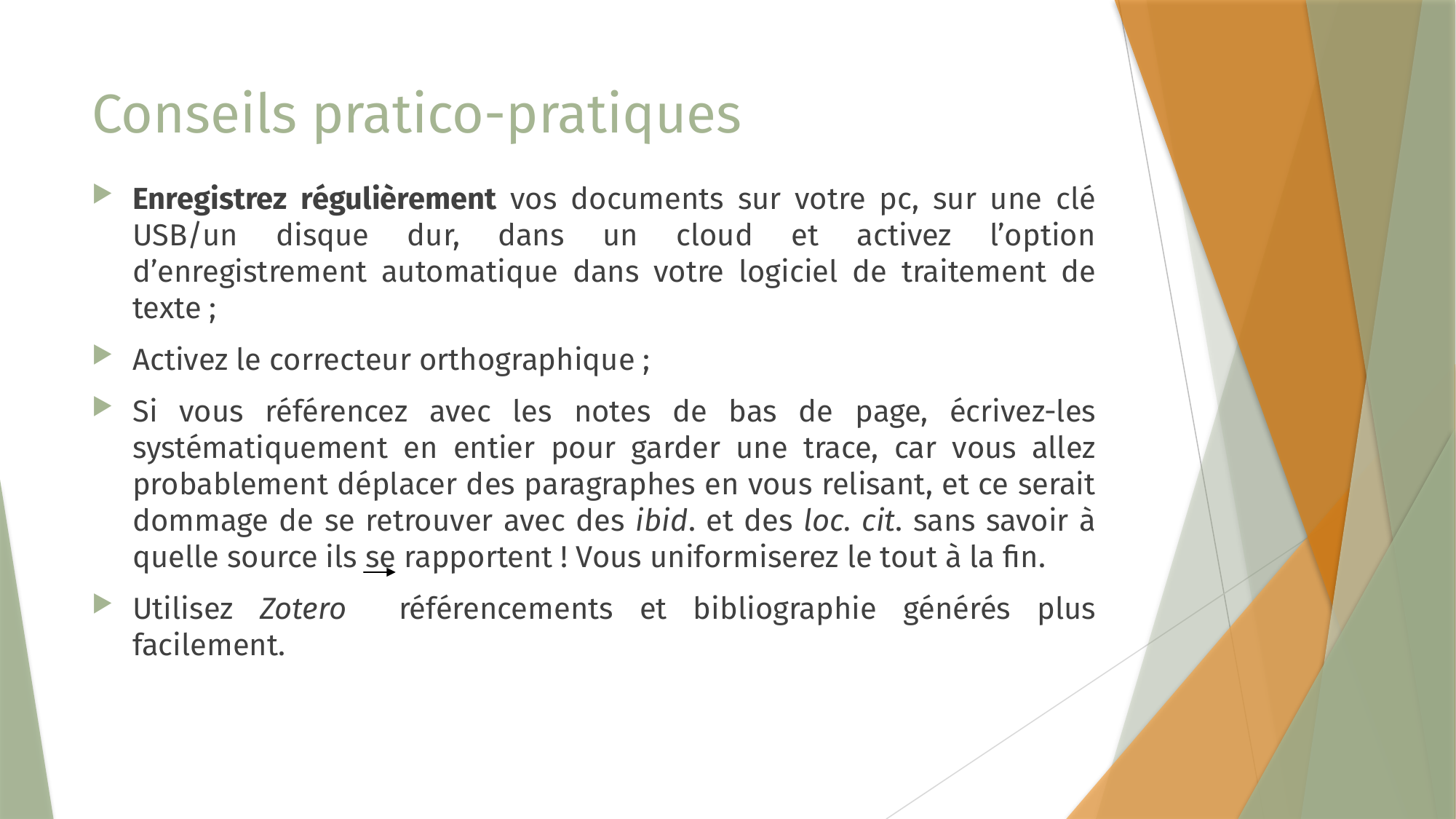

# Conseils pratico-pratiques
Enregistrez régulièrement vos documents sur votre pc, sur une clé USB/un disque dur, dans un cloud et activez l’option d’enregistrement automatique dans votre logiciel de traitement de texte ;
Activez le correcteur orthographique ;
Si vous référencez avec les notes de bas de page, écrivez-les systématiquement en entier pour garder une trace, car vous allez probablement déplacer des paragraphes en vous relisant, et ce serait dommage de se retrouver avec des ibid. et des loc. cit. sans savoir à quelle source ils se rapportent ! Vous uniformiserez le tout à la fin.
Utilisez Zotero  référencements et bibliographie générés plus facilement.